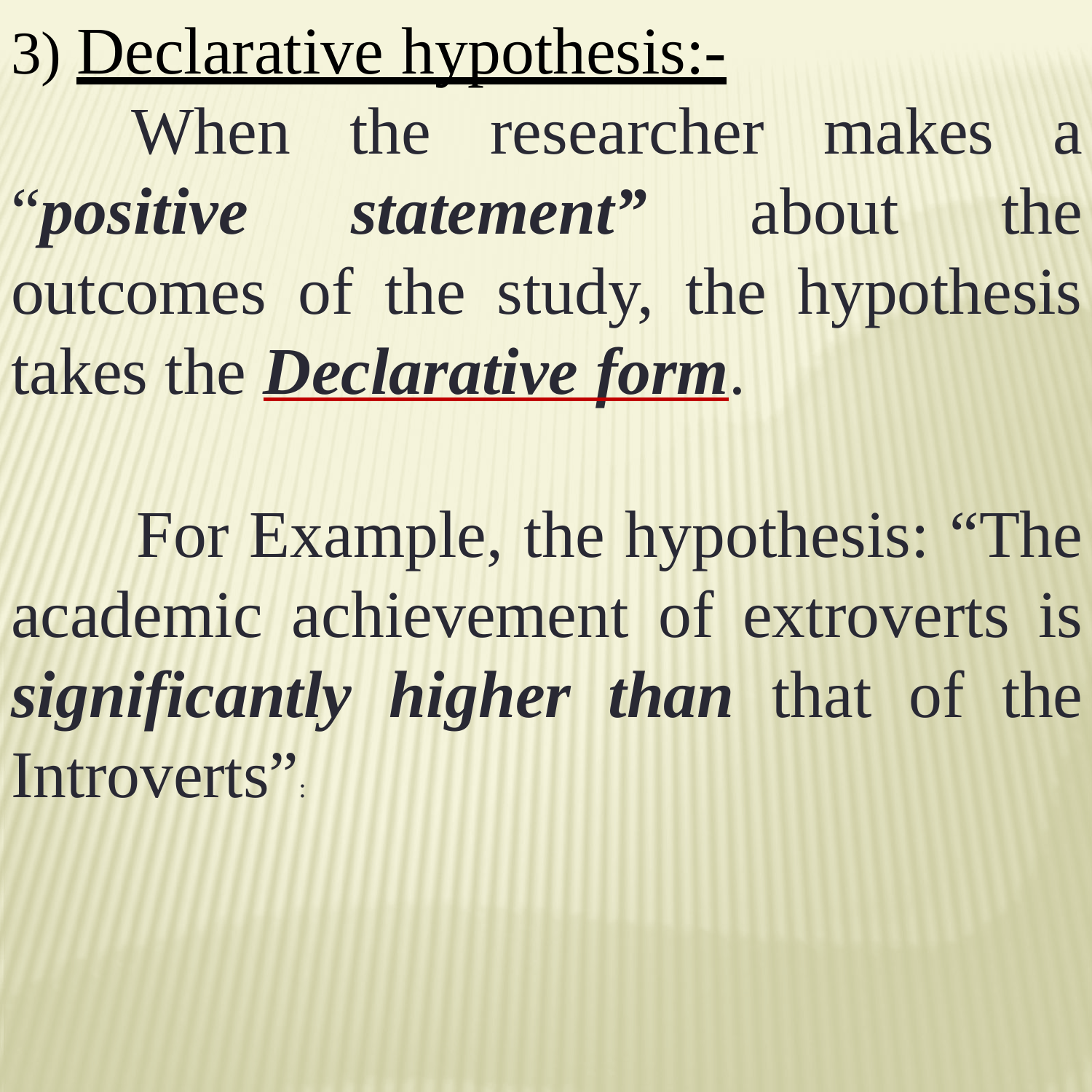

3) Declarative hypothesis:-
When  the  researcher  makes  a “positive    statement”    about    the outcomes of the study, the hypothesis takes the Declarative form.

For Example, the hypothesis: “The academic achievement of extroverts is significantly  higher  than  that  of  the Introverts”: